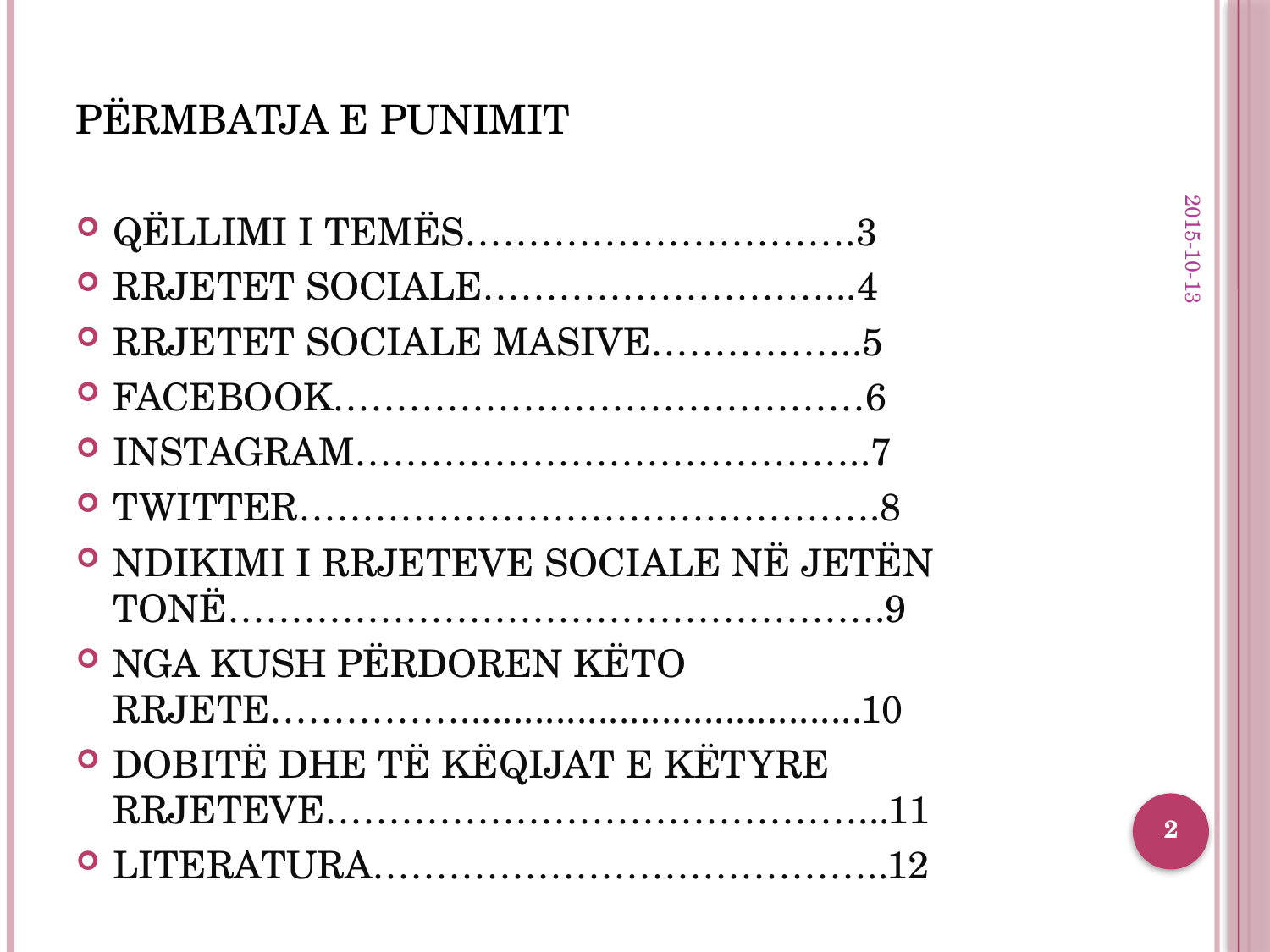

# përmbatja e punimit
2015-10-13
QËLLIMI I TEMËS………………………….3
RRJETET SOCIALE………………………...4
RRJETET SOCIALE MASIVE……………..5
FACEBOOK……………………………………6
INSTAGRAM…………………………………..7
TWITTER……………………………………….8
NDIKIMI I RRJETEVE SOCIALE NË JETËN TONË…………………………………………….9
NGA KUSH PËRDOREN KËTO RRJETE……………......................................10
DOBITË DHE TË KËQIJAT E KËTYRE RRJETEVE……………………………………...11
LITERATURA…………………………………..12

2